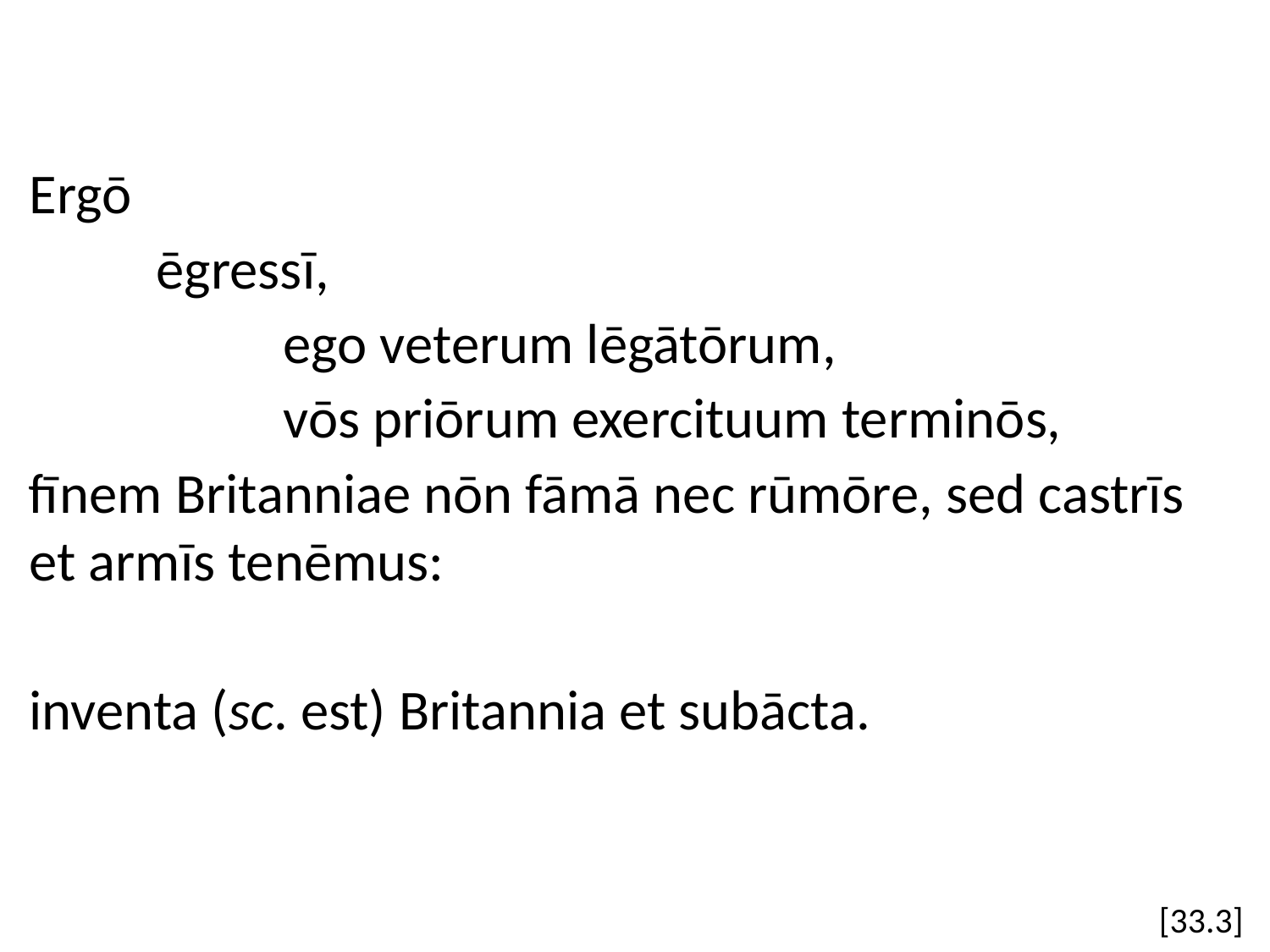

Ergō
	ēgressī,
		ego veterum lēgātōrum,
		vōs priōrum exercituum terminōs,
fīnem Britanniae nōn fāmā nec rūmōre, sed castrīs et armīs tenēmus:

inventa (sc. est) Britannia et subācta.

[33.3]
#